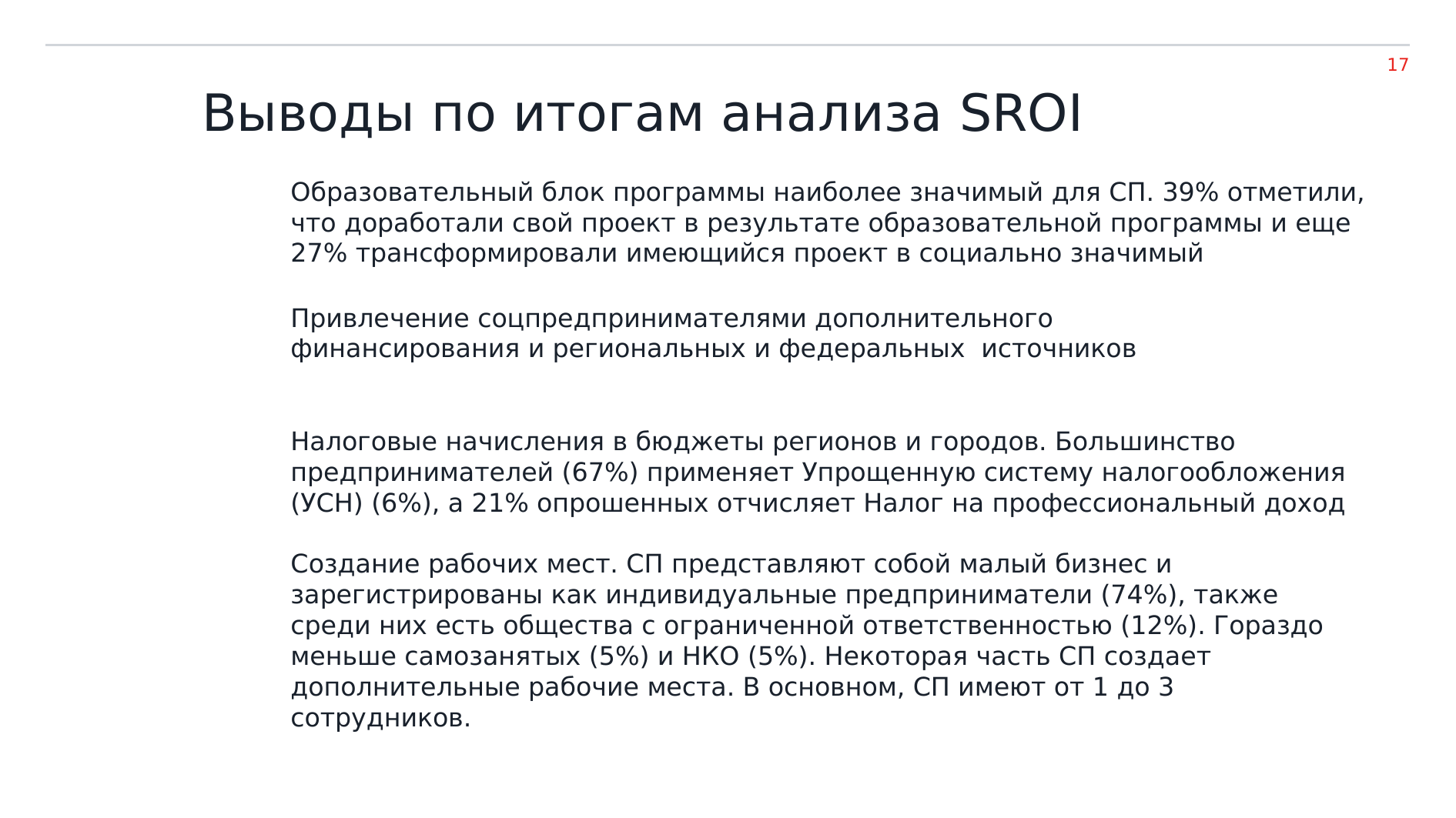

Выводы по итогам анализа SROI

Образовательный блок программы наиболее значимый для СП. 39% отметили, что доработали свой проект в результате образовательной программы и еще 27% трансформировали имеющийся проект в социально значимый
Привлечение соцпредпринимателями дополнительного финансирования и региональных и федеральных  источников

Налоговые начисления в бюджеты регионов и городов. Большинство предпринимателей (67%) применяет Упрощенную систему налогообложения (УСН) (6%), а 21% опрошенных отчисляет Налог на профессиональный доход

Создание рабочих мест. СП представляют собой малый бизнес и зарегистрированы как индивидуальные предприниматели (74%), также среди них есть общества с ограниченной ответственностью (12%). Гораздо меньше самозанятых (5%) и НКО (5%). Некоторая часть СП создает дополнительные рабочие места. В основном, СП имеют от 1 до 3 сотрудников.